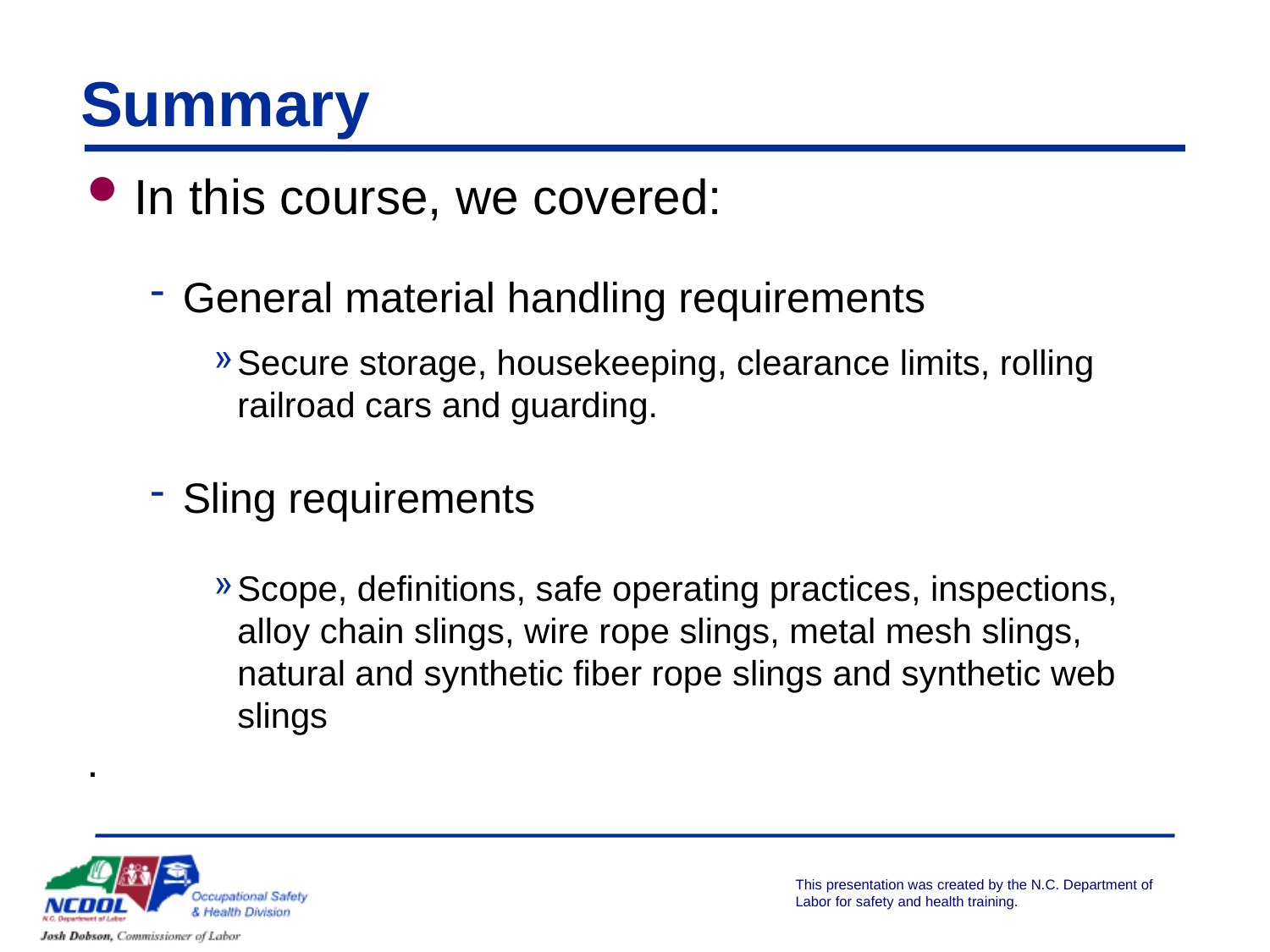

# Summary
In this course, we covered:

General material handling requirements

Secure storage, housekeeping, clearance limits, rolling railroad cars and guarding.

Sling requirements

Scope, definitions, safe operating practices, inspections, alloy chain slings, wire rope slings, metal mesh slings, natural and synthetic fiber rope slings and synthetic web slings
.